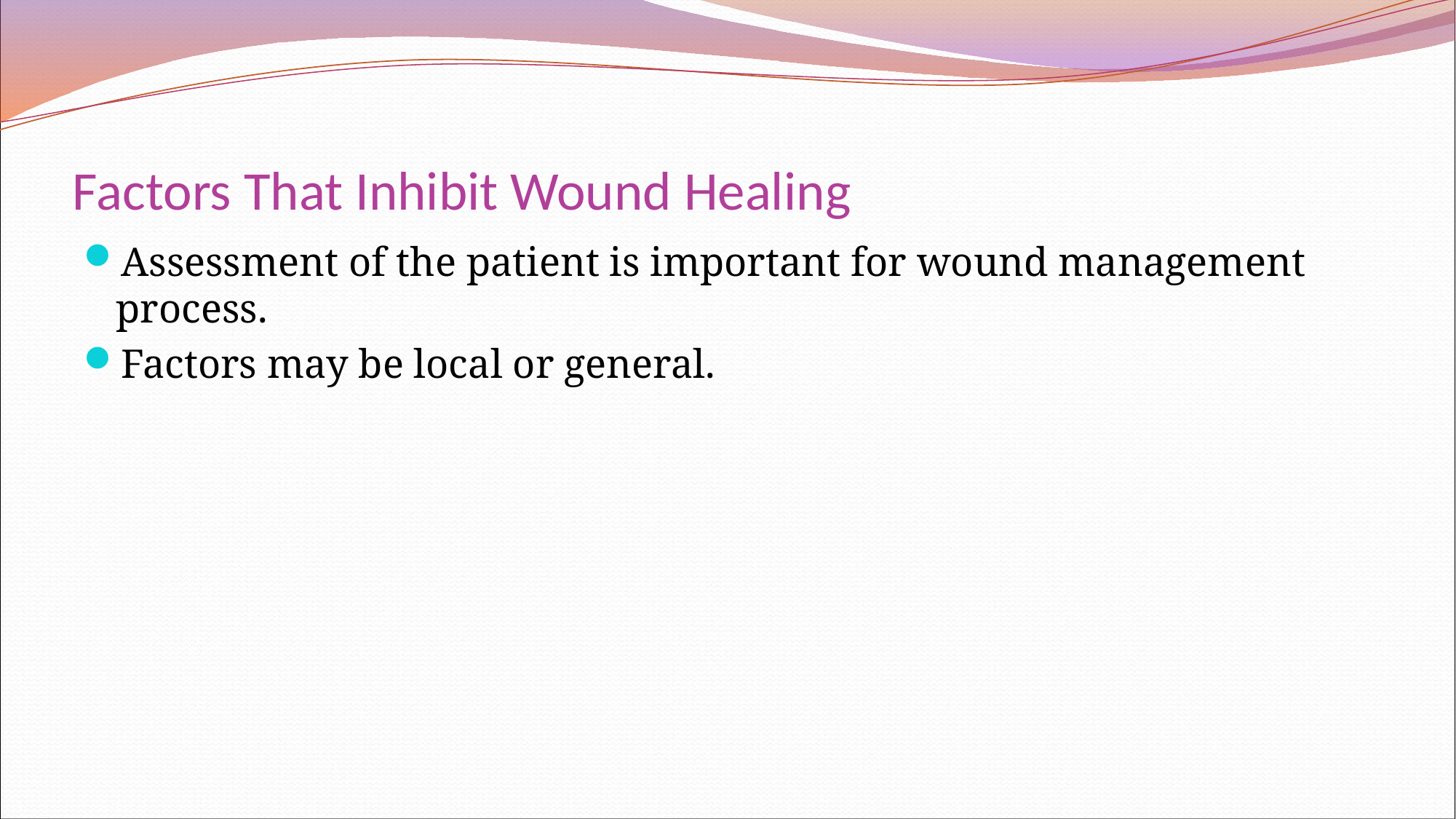

# Factors That Inhibit Wound Healing
Assessment of the patient is important for wound management process.
Factors may be local or general.